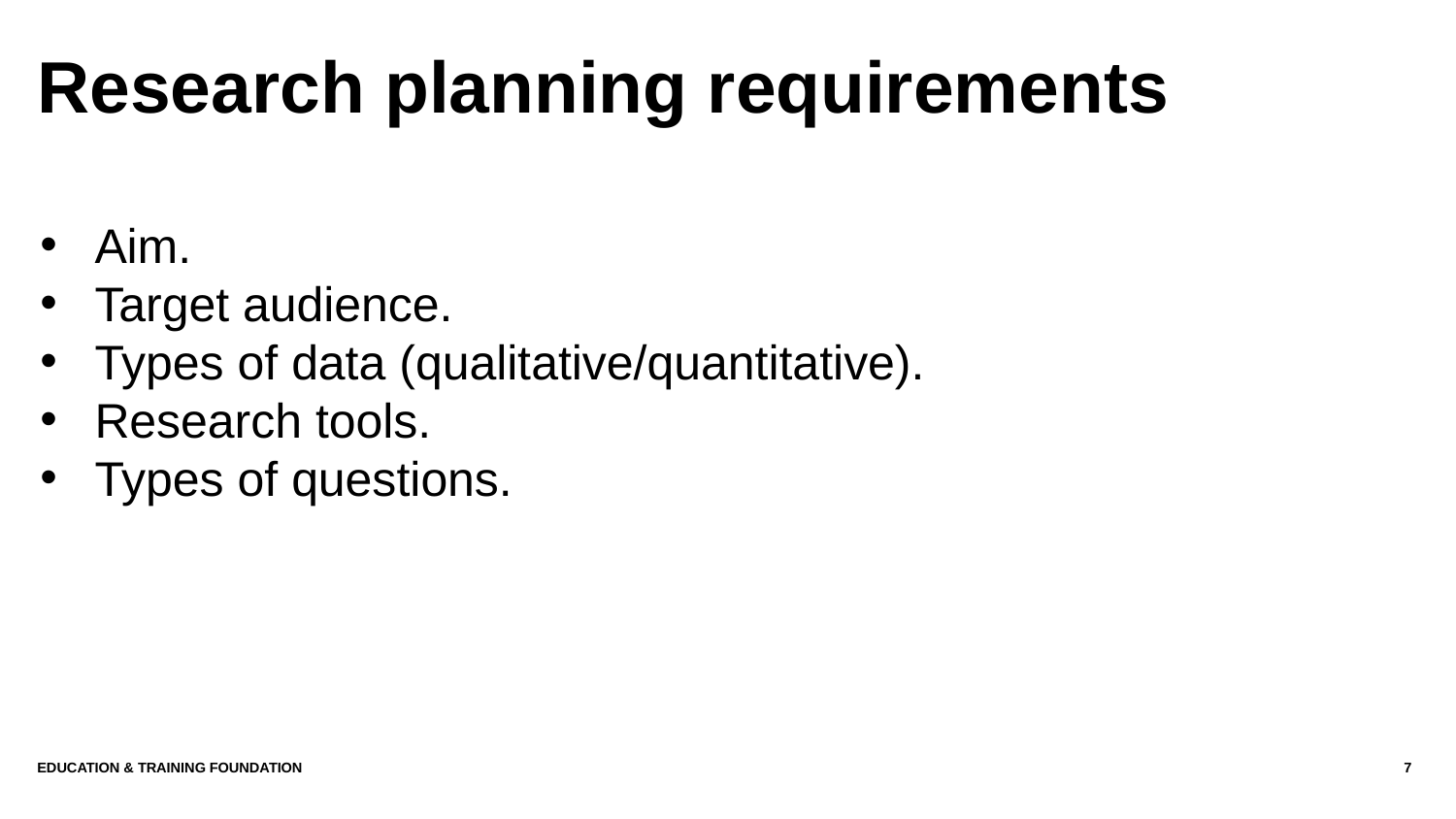

# Research planning requirements

Aim.
Target audience.
Types of data (qualitative/quantitative).
Research tools.
Types of questions.
Education & Training Foundation
7